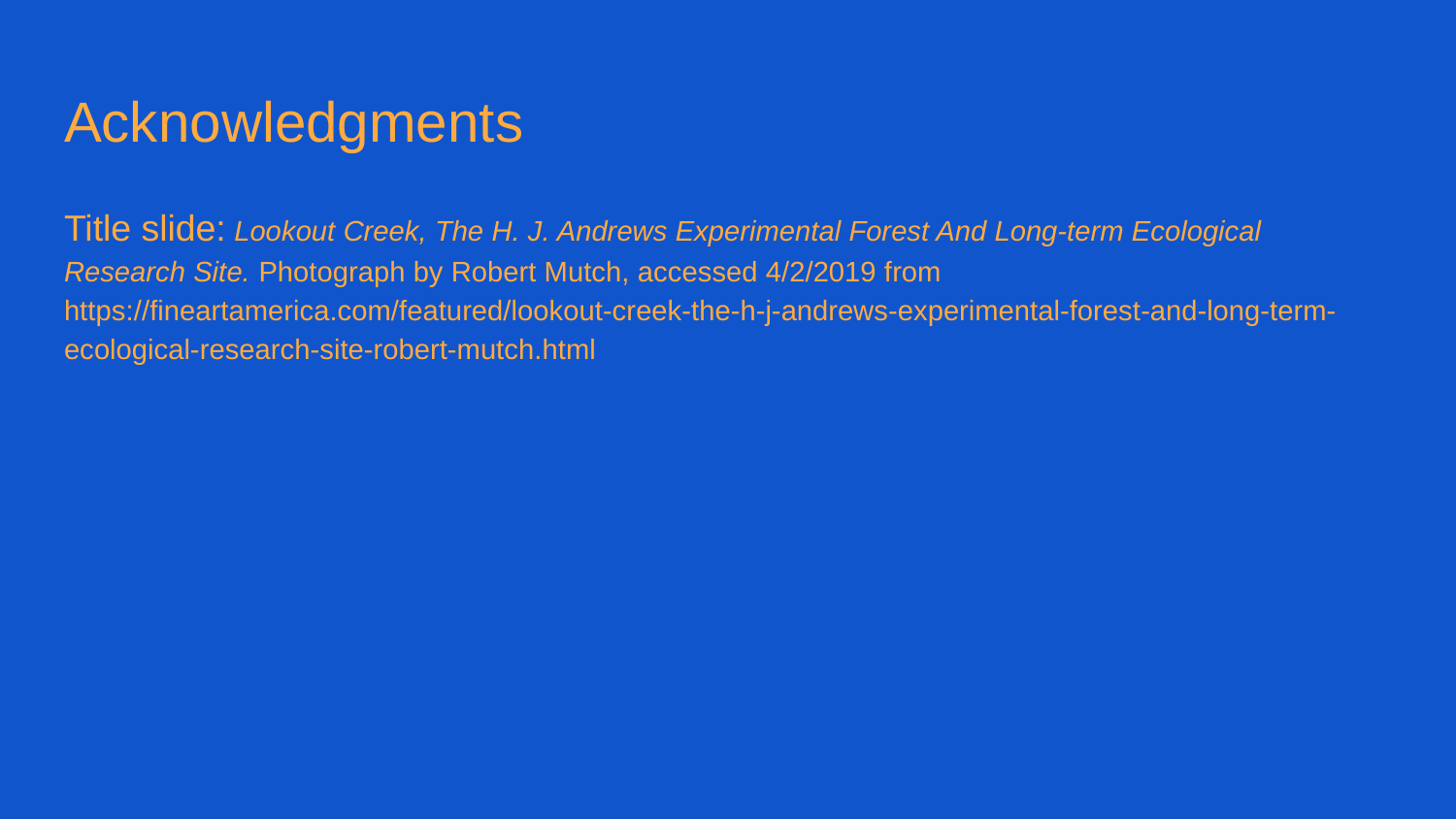

# Acknowledgments

Title slide: Lookout Creek, The H. J. Andrews Experimental Forest And Long-term Ecological Research Site. Photograph by Robert Mutch, accessed 4/2/2019 from https://fineartamerica.com/featured/lookout-creek-the-h-j-andrews-experimental-forest-and-long-term-ecological-research-site-robert-mutch.html